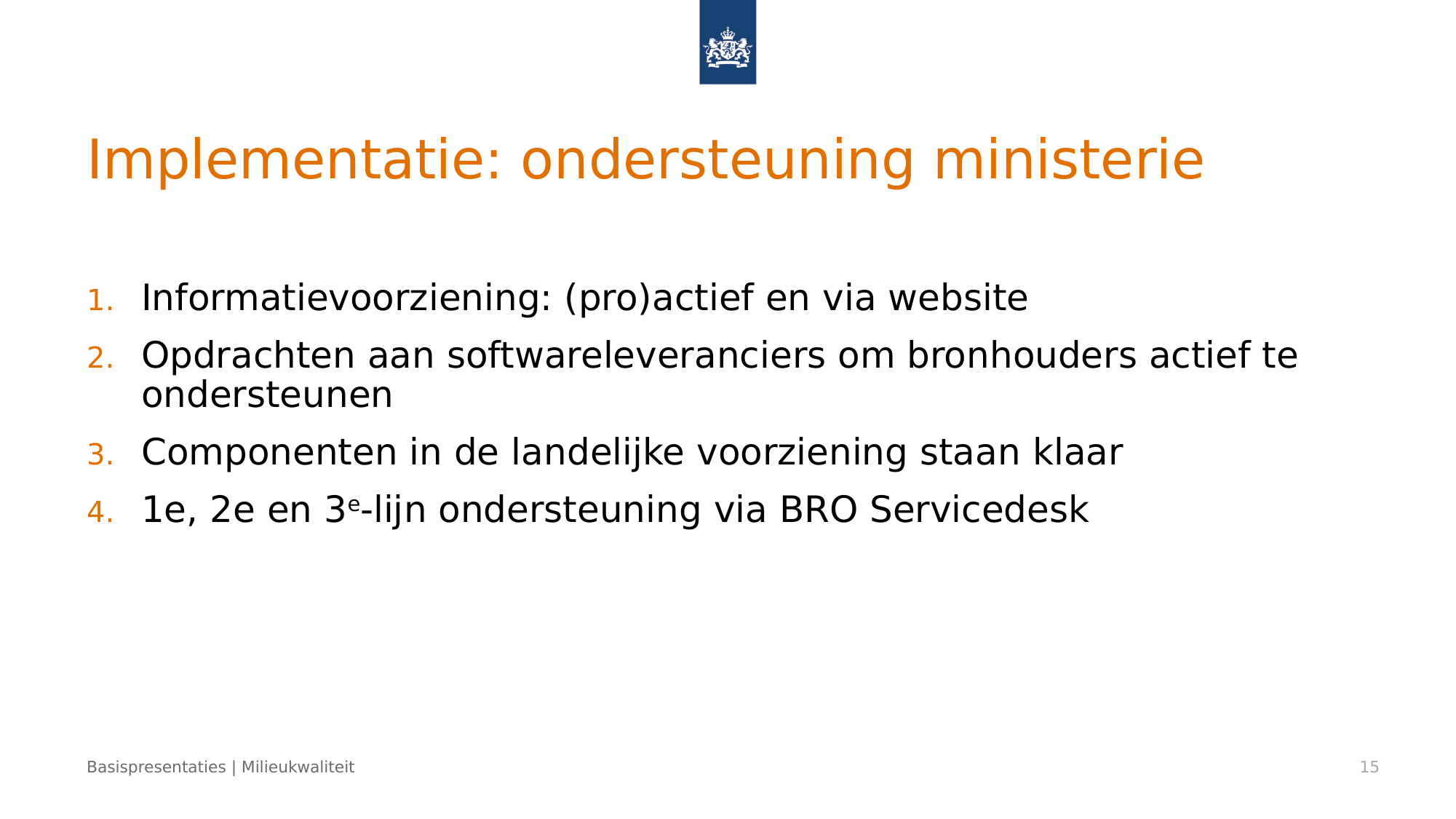

# Implementatie: ondersteuning ministerie
Informatievoorziening: (pro)actief en via website
Opdrachten aan softwareleveranciers om bronhouders actief te ondersteunen
Componenten in de landelijke voorziening staan klaar
1e, 2e en 3e-lijn ondersteuning via BRO Servicedesk

Basispresentaties | Milieukwaliteit
15